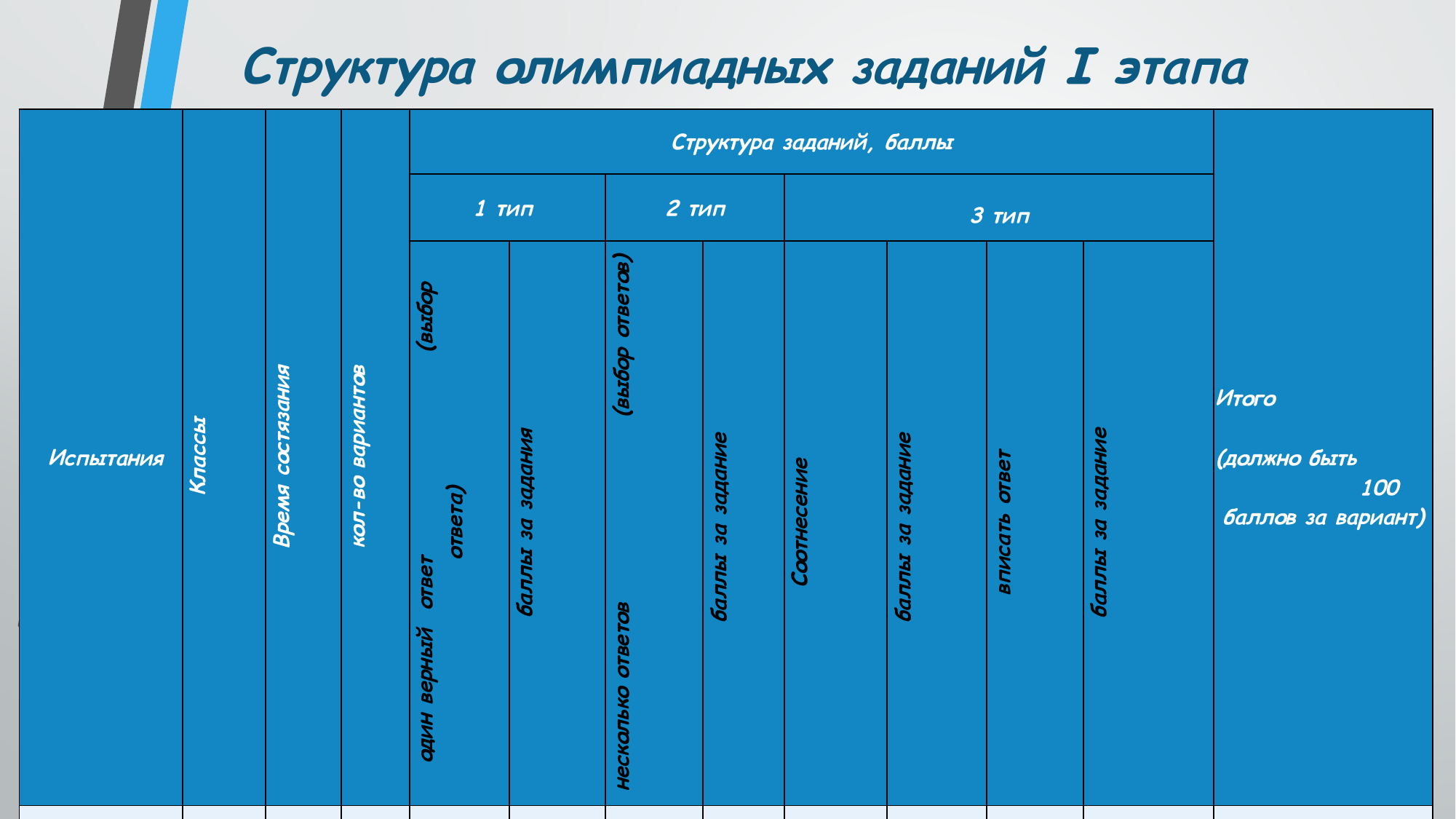

# Структура олимпиадных заданий I этапа
| Испытания | Классы | Время состязания | кол-во вариантов | Структура заданий, баллы |  |  |  |  |  |  |  | Итого (должно быть 100 баллов за вариант) |
| --- | --- | --- | --- | --- | --- | --- | --- | --- | --- | --- | --- | --- |
|  |  |  |  | 1 тип |  | 2 тип |  | 3 тип |  |  |  |  |
|  |  |  |  | один верный ответ (выбор ответа) | баллы за задания | несколько ответов (выбор ответов) | баллы за задание | Соотнесение | баллы за задание | вписать ответ | баллы за задание |  |
| Финансовая грамотность | 9-10 | 80 мин | 2 | 7 | 3\*7=21 | 3 | 5\*3=15 | 1 | 7\*1=7 | 9 | 8\*6+3\*3=57 | 21+15+7+57=100 |
|  | 11 | 80 мин | 2 | 6 | 2\*6=12 | 5 | 4\*5=20 | 2 | 6\*2=12 | 7 | 8\*7=56 | 12+20+12+56=100 |